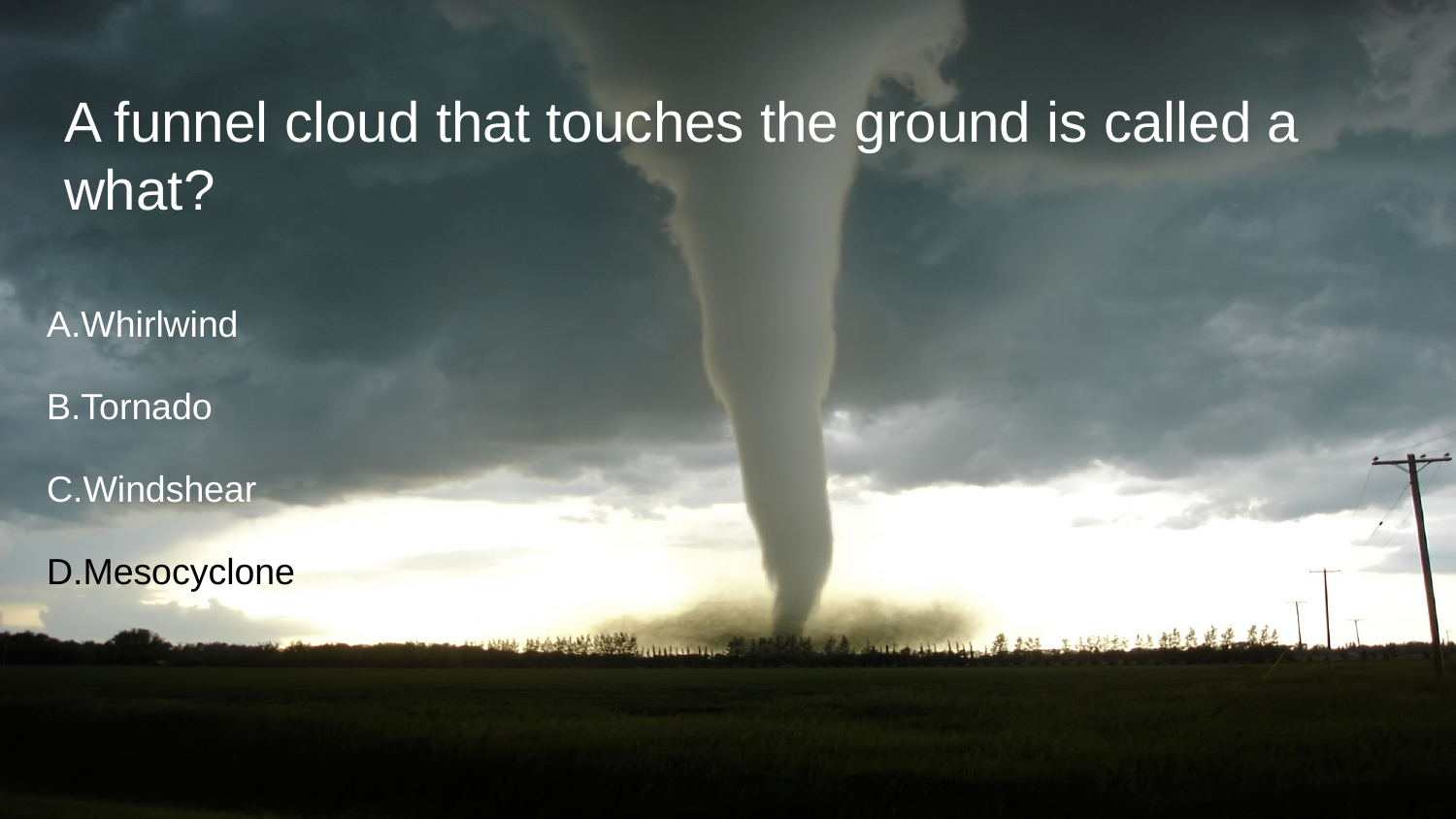

# A funnel cloud that touches the ground is called a  what?
A.Whirlwind
B.Tornado
C.Windshear
D.Mesocyclone